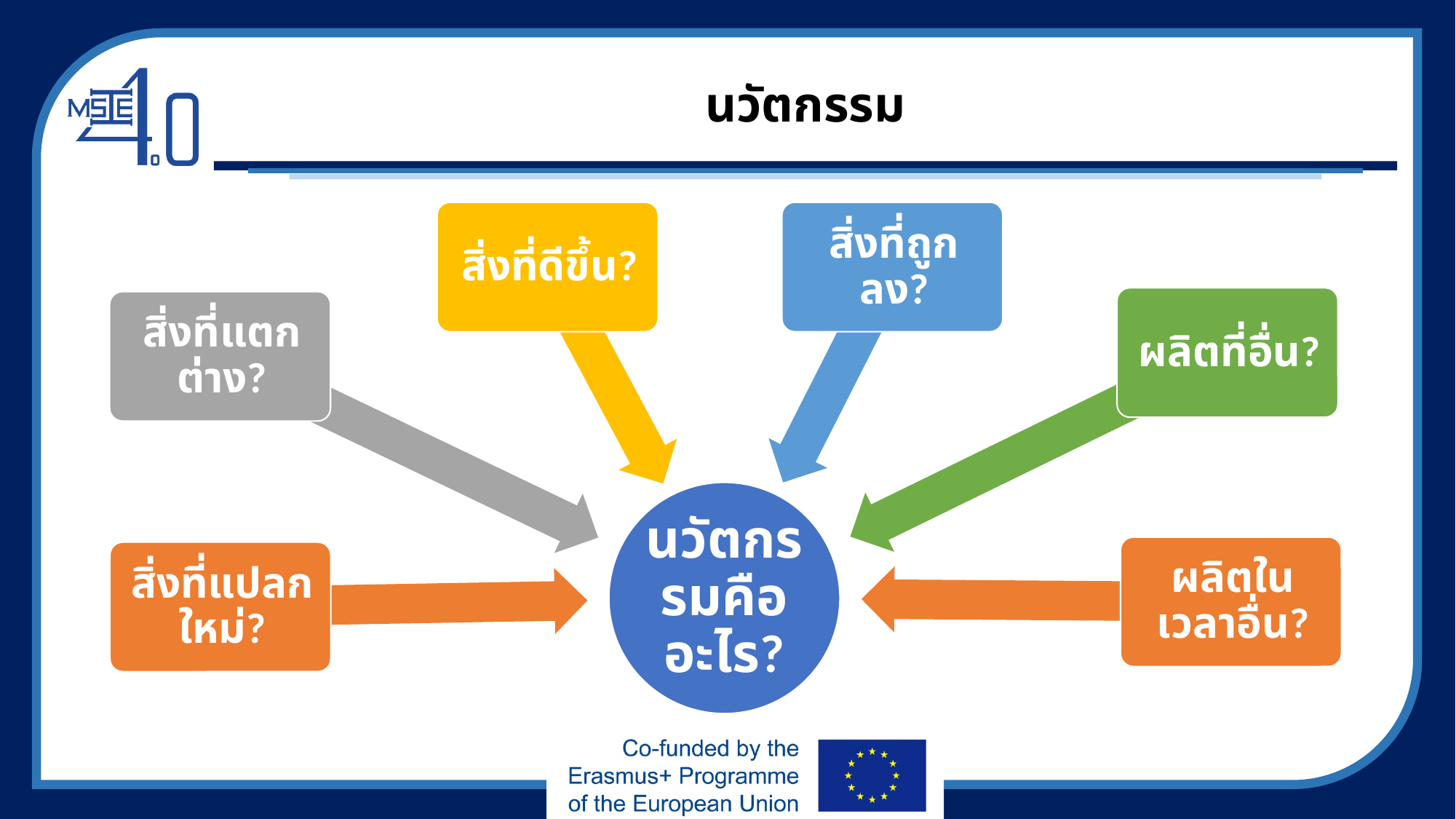

# นวัตกรรม
นวัตกรรมคืออะไร?
สิ่งที่แปลกใหม่?
สิ่งที่แตกต่าง?
สิ่งที่ดีขึ้น?
สิ่งที่ถูกลง?
ผลิตที่อื่น?
ผลิตในเวลาอื่น?